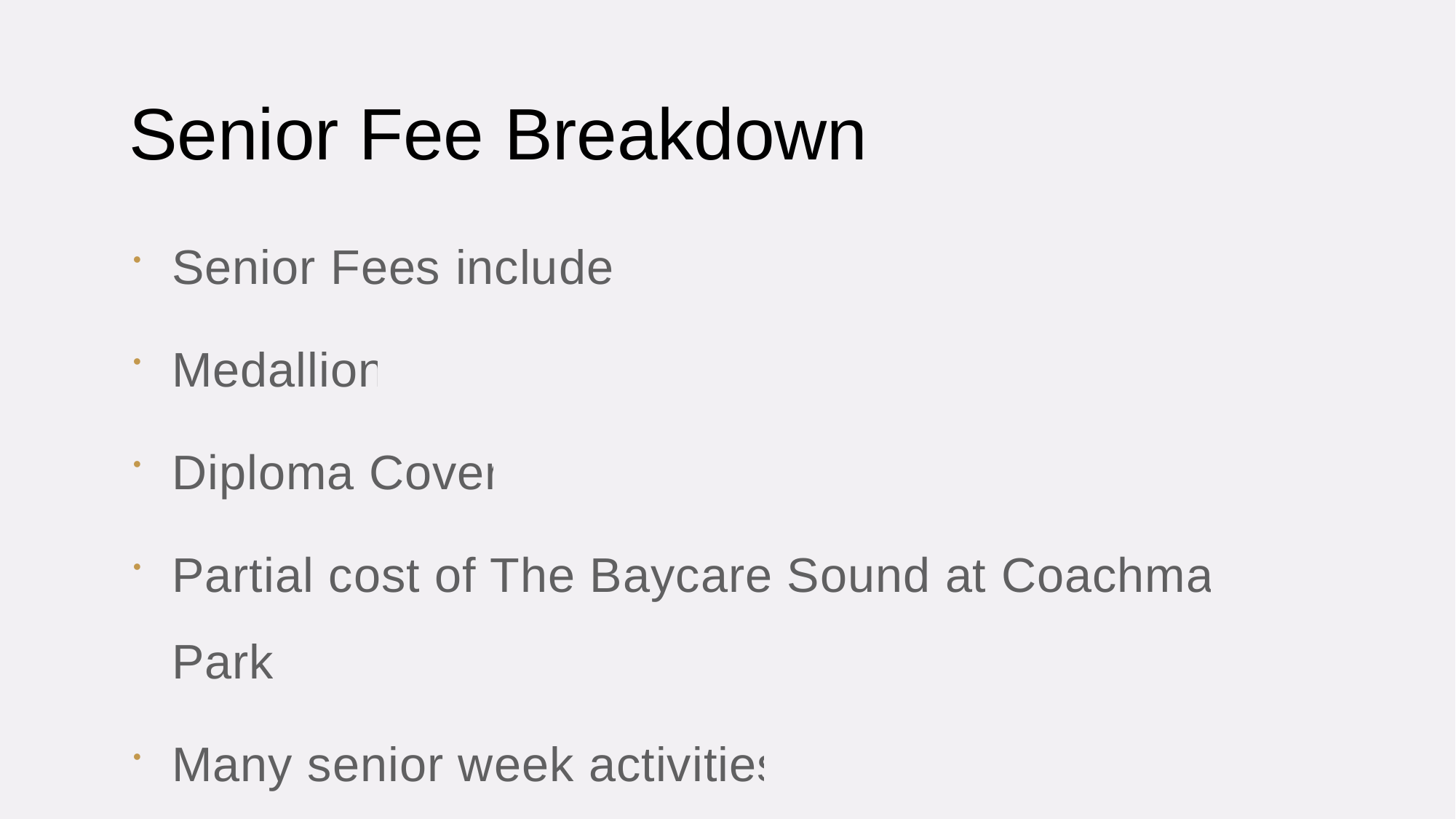

# Senior Fee Breakdown
Senior Fees include:
Medallion
Diploma Cover
Partial cost of The Baycare Sound at Coachman Park
Many senior week activities